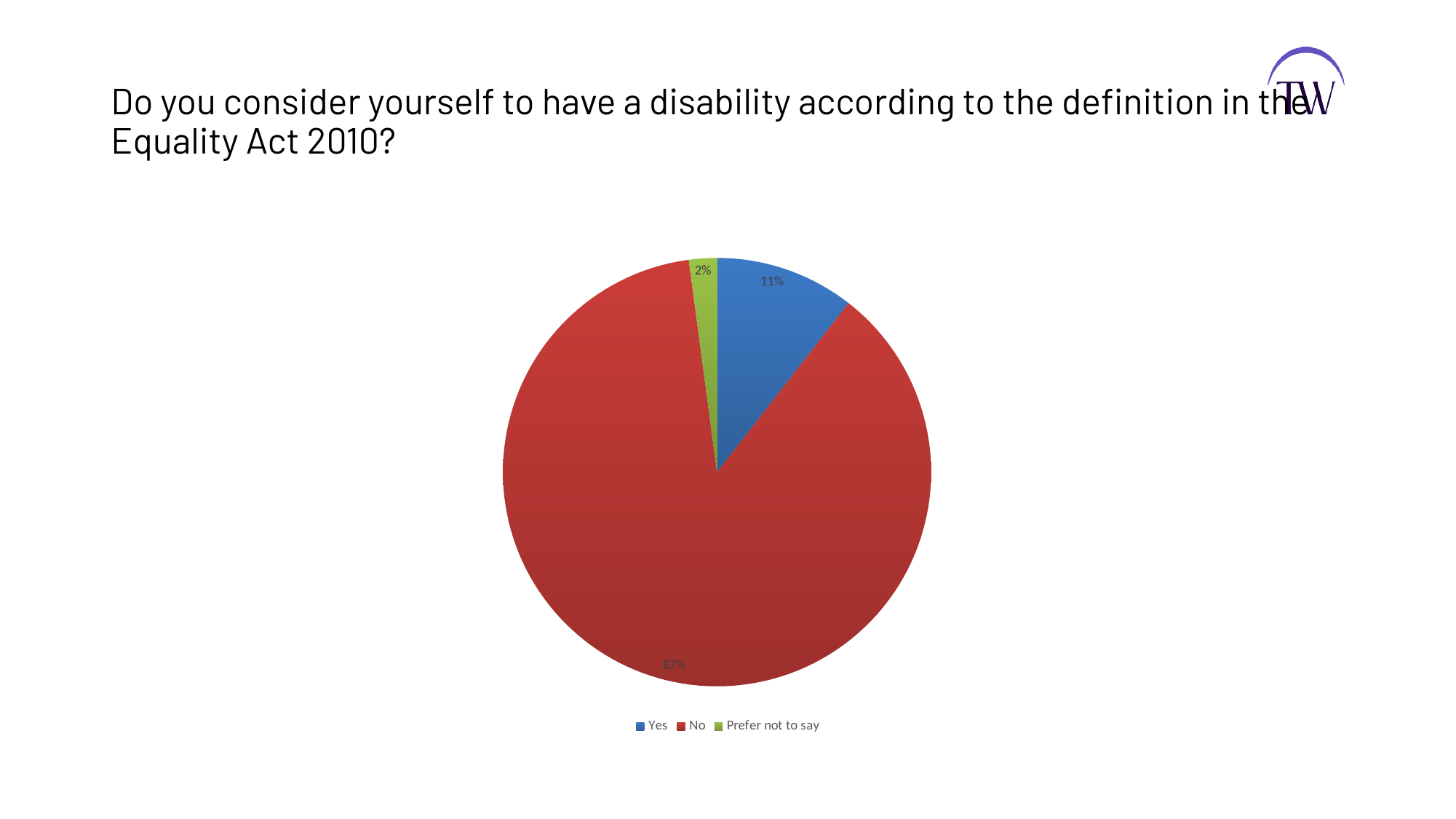

# Do you consider yourself to have a disability according to the definition in the Equality Act 2010?

### Chart

| Category |  |
|---|---|
| Yes | 0.1053 |
| No | 0.8737 |
| Prefer not to say | 0.0211 |